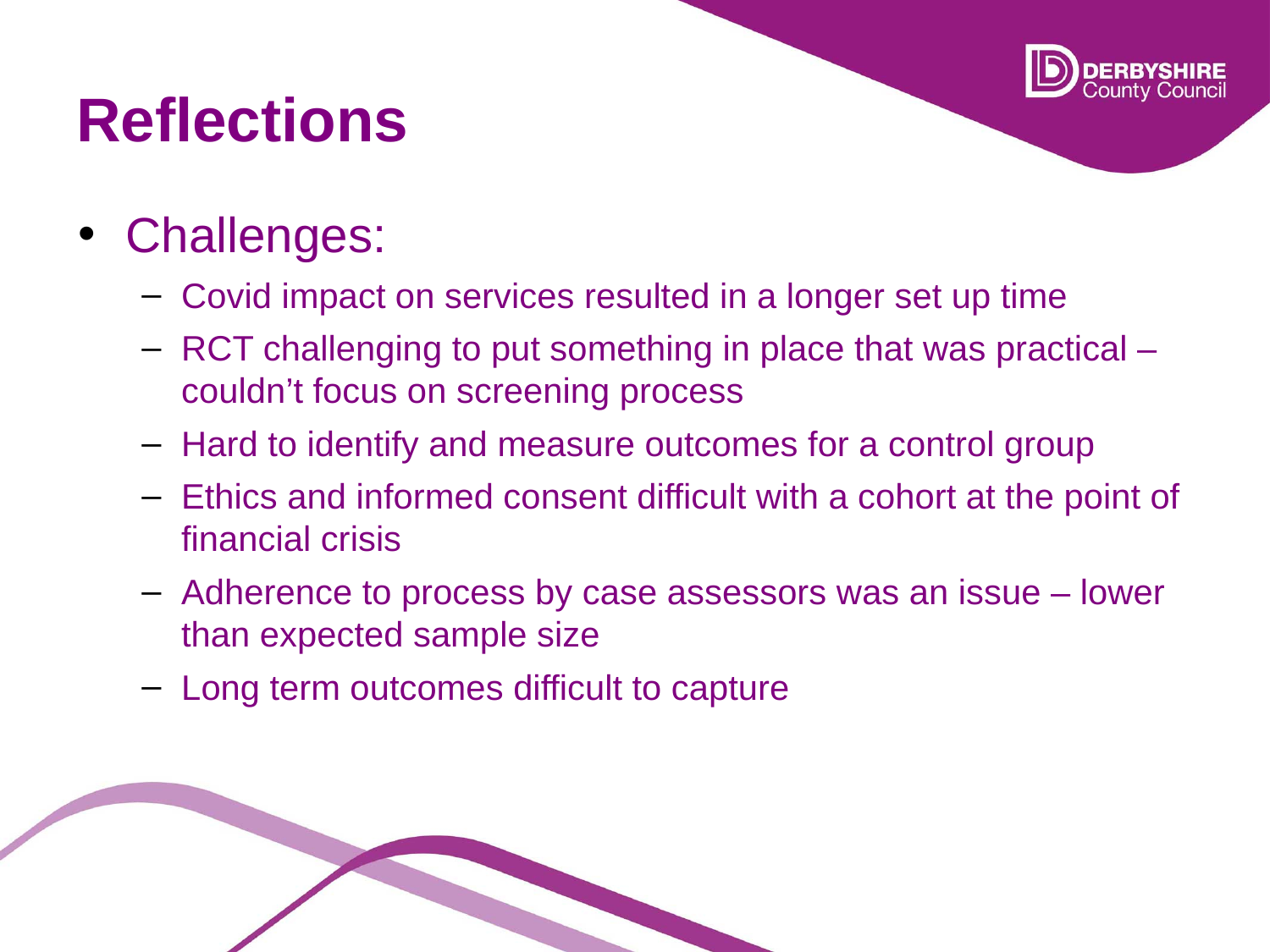

# Reflections
Challenges:
Covid impact on services resulted in a longer set up time
RCT challenging to put something in place that was practical – couldn’t focus on screening process
Hard to identify and measure outcomes for a control group
Ethics and informed consent difficult with a cohort at the point of financial crisis
Adherence to process by case assessors was an issue – lower than expected sample size
Long term outcomes difficult to capture